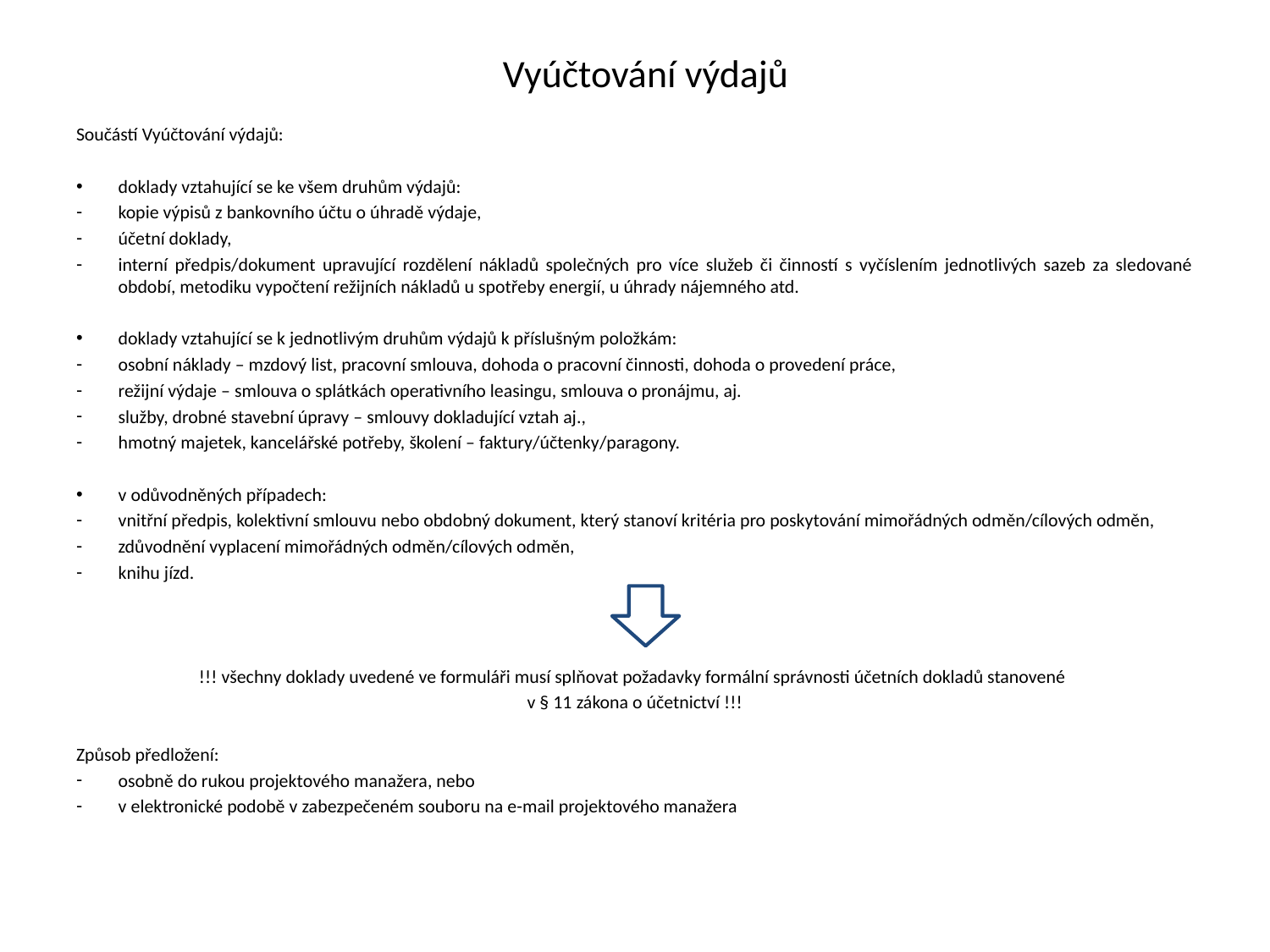

# Vyúčtování výdajů
Součástí Vyúčtování výdajů:

doklady vztahující se ke všem druhům výdajů:
kopie výpisů z bankovního účtu o úhradě výdaje,
účetní doklady,
interní předpis/dokument upravující rozdělení nákladů společných pro více služeb či činností s vyčíslením jednotlivých sazeb za sledované období, metodiku vypočtení režijních nákladů u spotřeby energií, u úhrady nájemného atd.

doklady vztahující se k jednotlivým druhům výdajů k příslušným položkám:
osobní náklady – mzdový list, pracovní smlouva, dohoda o pracovní činnosti, dohoda o provedení práce,
režijní výdaje – smlouva o splátkách operativního leasingu, smlouva o pronájmu, aj.
služby, drobné stavební úpravy – smlouvy dokladující vztah aj.,
hmotný majetek, kancelářské potřeby, školení – faktury/účtenky/paragony.

v odůvodněných případech:
vnitřní předpis, kolektivní smlouvu nebo obdobný dokument, který stanoví kritéria pro poskytování mimořádných odměn/cílových odměn,
zdůvodnění vyplacení mimořádných odměn/cílových odměn,
knihu jízd.

!!! všechny doklady uvedené ve formuláři musí splňovat požadavky formální správnosti účetních dokladů stanovené
v § 11 zákona o účetnictví !!!

Způsob předložení:
osobně do rukou projektového manažera, nebo
v elektronické podobě v zabezpečeném souboru na e-mail projektového manažera